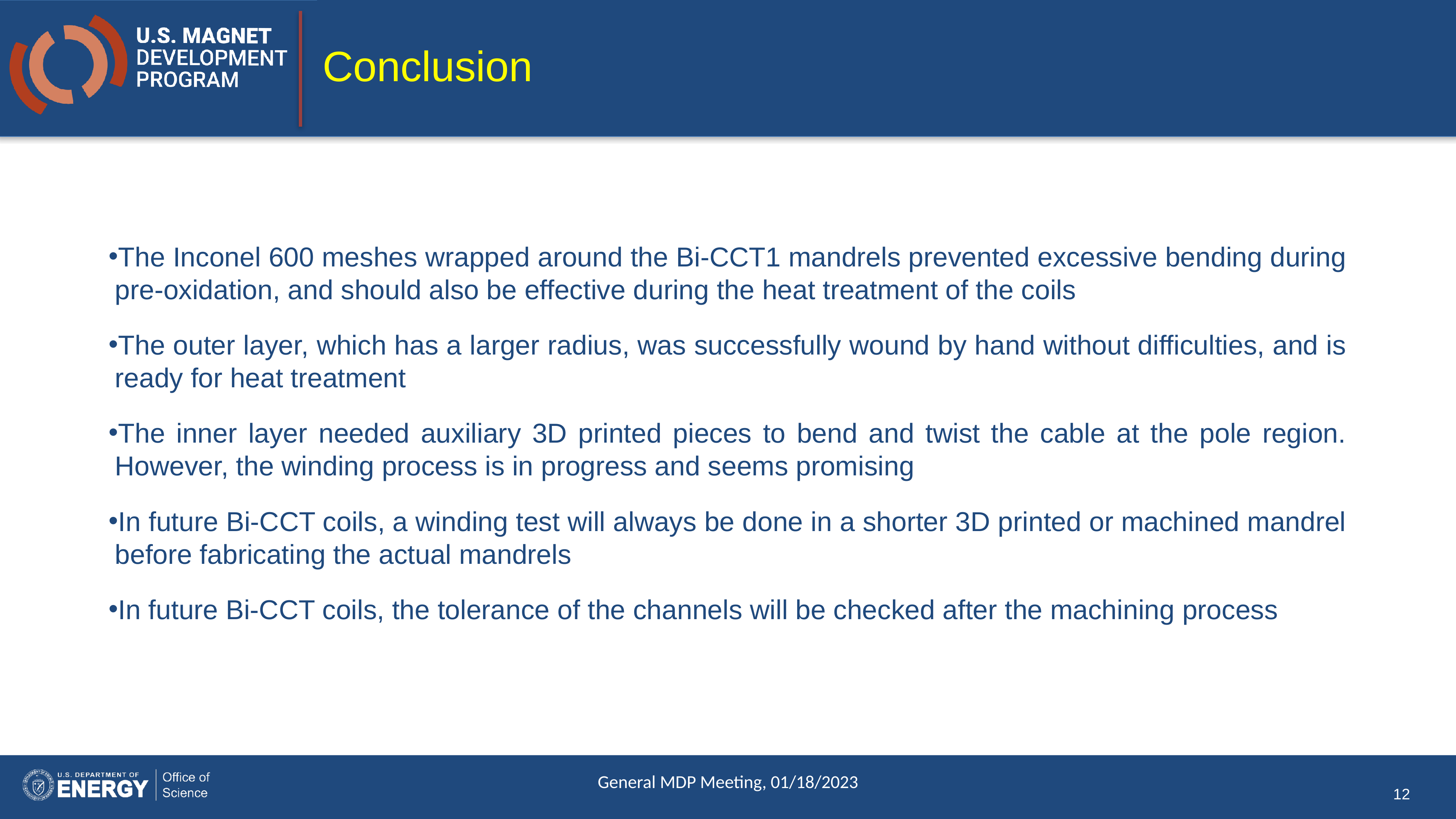

# Conclusion
The Inconel 600 meshes wrapped around the Bi-CCT1 mandrels prevented excessive bending during pre-oxidation, and should also be effective during the heat treatment of the coils
The outer layer, which has a larger radius, was successfully wound by hand without difficulties, and is ready for heat treatment
The inner layer needed auxiliary 3D printed pieces to bend and twist the cable at the pole region. However, the winding process is in progress and seems promising
In future Bi-CCT coils, a winding test will always be done in a shorter 3D printed or machined mandrel before fabricating the actual mandrels
In future Bi-CCT coils, the tolerance of the channels will be checked after the machining process
General MDP Meeting, 01/18/2023
12